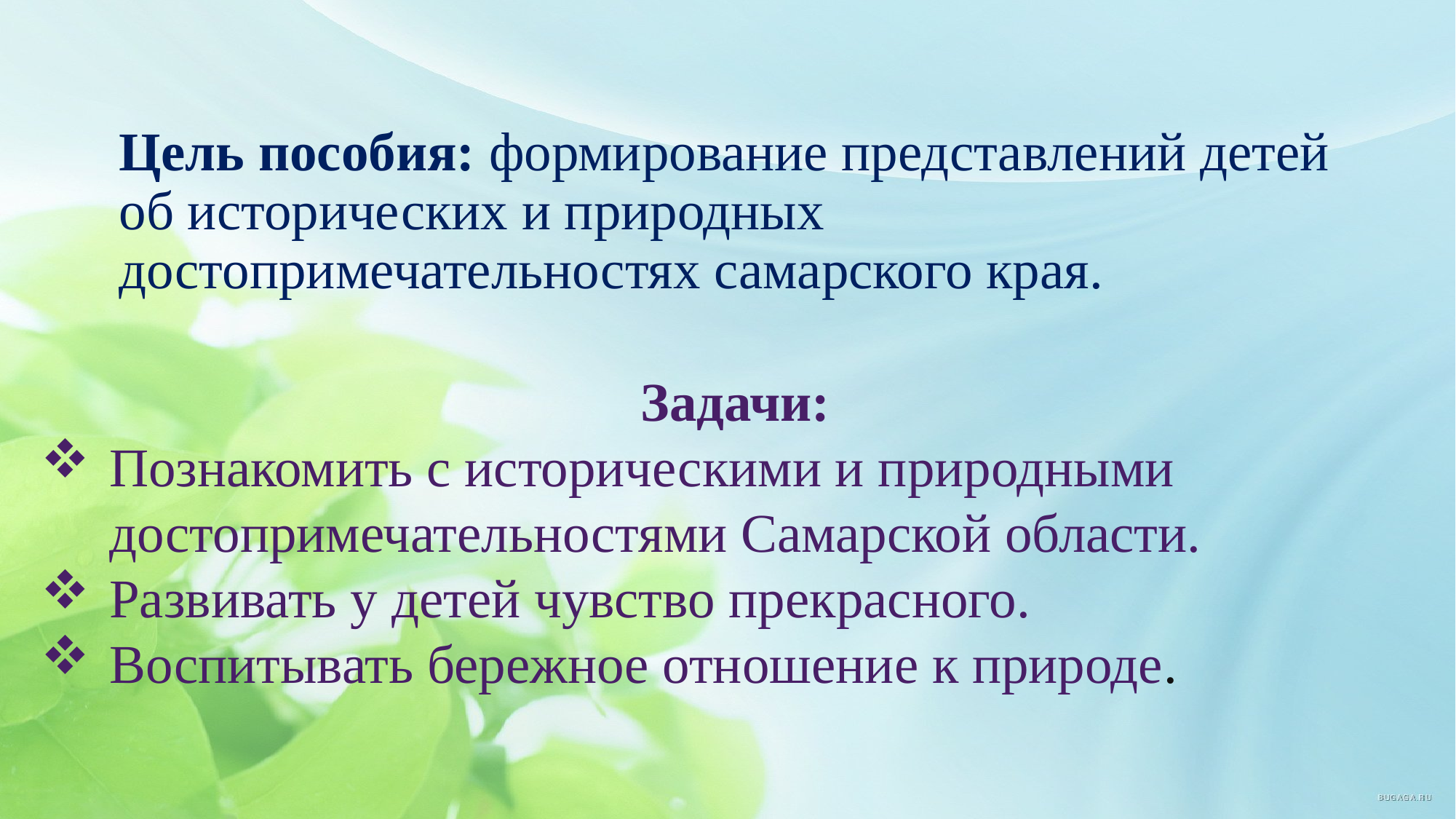

# Цель пособия: формирование представлений детей об исторических и природных достопримечательностях самарского края.
Задачи:
Познакомить с историческими и природными достопримечательностями Самарской области.
Развивать у детей чувство прекрасного.
Воспитывать бережное отношение к природе.